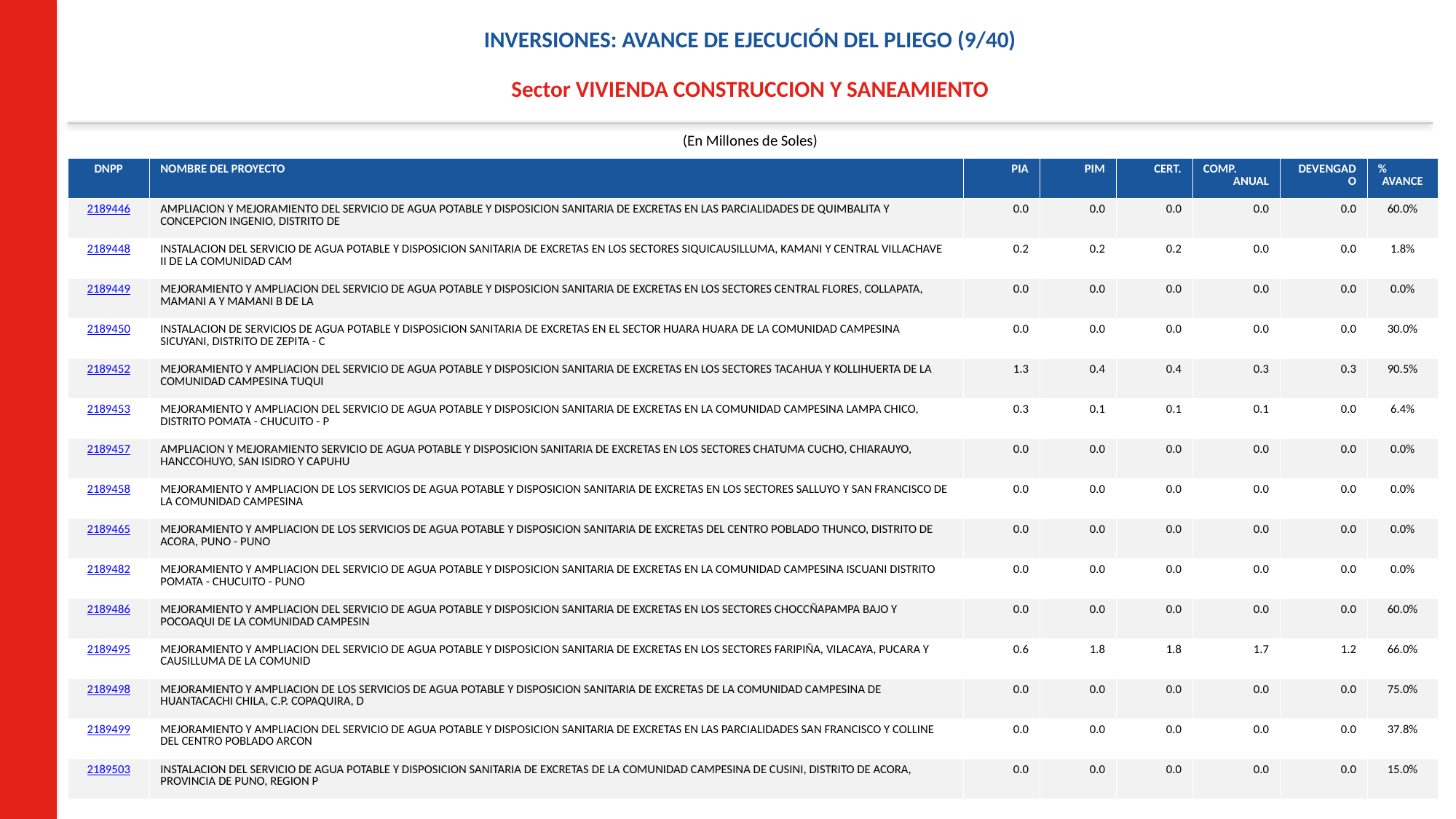

INVERSIONES: AVANCE DE EJECUCIÓN DEL PLIEGO (9/40)
Sector VIVIENDA CONSTRUCCION Y SANEAMIENTO

(En Millones de Soles)
| DNPP | NOMBRE DEL PROYECTO | PIA | PIM | CERT. | COMP. ANUAL | DEVENGADO | % AVANCE |
| --- | --- | --- | --- | --- | --- | --- | --- |
| 2189446 | AMPLIACION Y MEJORAMIENTO DEL SERVICIO DE AGUA POTABLE Y DISPOSICION SANITARIA DE EXCRETAS EN LAS PARCIALIDADES DE QUIMBALITA Y CONCEPCION INGENIO, DISTRITO DE | 0.0 | 0.0 | 0.0 | 0.0 | 0.0 | 60.0% |
| 2189448 | INSTALACION DEL SERVICIO DE AGUA POTABLE Y DISPOSICION SANITARIA DE EXCRETAS EN LOS SECTORES SIQUICAUSILLUMA, KAMANI Y CENTRAL VILLACHAVE II DE LA COMUNIDAD CAM | 0.2 | 0.2 | 0.2 | 0.0 | 0.0 | 1.8% |
| 2189449 | MEJORAMIENTO Y AMPLIACION DEL SERVICIO DE AGUA POTABLE Y DISPOSICION SANITARIA DE EXCRETAS EN LOS SECTORES CENTRAL FLORES, COLLAPATA, MAMANI A Y MAMANI B DE LA | 0.0 | 0.0 | 0.0 | 0.0 | 0.0 | 0.0% |
| 2189450 | INSTALACION DE SERVICIOS DE AGUA POTABLE Y DISPOSICION SANITARIA DE EXCRETAS EN EL SECTOR HUARA HUARA DE LA COMUNIDAD CAMPESINA SICUYANI, DISTRITO DE ZEPITA - C | 0.0 | 0.0 | 0.0 | 0.0 | 0.0 | 30.0% |
| 2189452 | MEJORAMIENTO Y AMPLIACION DEL SERVICIO DE AGUA POTABLE Y DISPOSICION SANITARIA DE EXCRETAS EN LOS SECTORES TACAHUA Y KOLLIHUERTA DE LA COMUNIDAD CAMPESINA TUQUI | 1.3 | 0.4 | 0.4 | 0.3 | 0.3 | 90.5% |
| 2189453 | MEJORAMIENTO Y AMPLIACION DEL SERVICIO DE AGUA POTABLE Y DISPOSICION SANITARIA DE EXCRETAS EN LA COMUNIDAD CAMPESINA LAMPA CHICO, DISTRITO POMATA - CHUCUITO - P | 0.3 | 0.1 | 0.1 | 0.1 | 0.0 | 6.4% |
| 2189457 | AMPLIACION Y MEJORAMIENTO SERVICIO DE AGUA POTABLE Y DISPOSICION SANITARIA DE EXCRETAS EN LOS SECTORES CHATUMA CUCHO, CHIARAUYO, HANCCOHUYO, SAN ISIDRO Y CAPUHU | 0.0 | 0.0 | 0.0 | 0.0 | 0.0 | 0.0% |
| 2189458 | MEJORAMIENTO Y AMPLIACION DE LOS SERVICIOS DE AGUA POTABLE Y DISPOSICION SANITARIA DE EXCRETAS EN LOS SECTORES SALLUYO Y SAN FRANCISCO DE LA COMUNIDAD CAMPESINA | 0.0 | 0.0 | 0.0 | 0.0 | 0.0 | 0.0% |
| 2189465 | MEJORAMIENTO Y AMPLIACION DE LOS SERVICIOS DE AGUA POTABLE Y DISPOSICION SANITARIA DE EXCRETAS DEL CENTRO POBLADO THUNCO, DISTRITO DE ACORA, PUNO - PUNO | 0.0 | 0.0 | 0.0 | 0.0 | 0.0 | 0.0% |
| 2189482 | MEJORAMIENTO Y AMPLIACION DEL SERVICIO DE AGUA POTABLE Y DISPOSICION SANITARIA DE EXCRETAS EN LA COMUNIDAD CAMPESINA ISCUANI DISTRITO POMATA - CHUCUITO - PUNO | 0.0 | 0.0 | 0.0 | 0.0 | 0.0 | 0.0% |
| 2189486 | MEJORAMIENTO Y AMPLIACION DEL SERVICIO DE AGUA POTABLE Y DISPOSICION SANITARIA DE EXCRETAS EN LOS SECTORES CHOCCÑAPAMPA BAJO Y POCOAQUI DE LA COMUNIDAD CAMPESIN | 0.0 | 0.0 | 0.0 | 0.0 | 0.0 | 60.0% |
| 2189495 | MEJORAMIENTO Y AMPLIACION DEL SERVICIO DE AGUA POTABLE Y DISPOSICION SANITARIA DE EXCRETAS EN LOS SECTORES FARIPIÑA, VILACAYA, PUCARA Y CAUSILLUMA DE LA COMUNID | 0.6 | 1.8 | 1.8 | 1.7 | 1.2 | 66.0% |
| 2189498 | MEJORAMIENTO Y AMPLIACION DE LOS SERVICIOS DE AGUA POTABLE Y DISPOSICION SANITARIA DE EXCRETAS DE LA COMUNIDAD CAMPESINA DE HUANTACACHI CHILA, C.P. COPAQUIRA, D | 0.0 | 0.0 | 0.0 | 0.0 | 0.0 | 75.0% |
| 2189499 | MEJORAMIENTO Y AMPLIACION DEL SERVICIO DE AGUA POTABLE Y DISPOSICION SANITARIA DE EXCRETAS EN LAS PARCIALIDADES SAN FRANCISCO Y COLLINE DEL CENTRO POBLADO ARCON | 0.0 | 0.0 | 0.0 | 0.0 | 0.0 | 37.8% |
| 2189503 | INSTALACION DEL SERVICIO DE AGUA POTABLE Y DISPOSICION SANITARIA DE EXCRETAS DE LA COMUNIDAD CAMPESINA DE CUSINI, DISTRITO DE ACORA, PROVINCIA DE PUNO, REGION P | 0.0 | 0.0 | 0.0 | 0.0 | 0.0 | 15.0% |